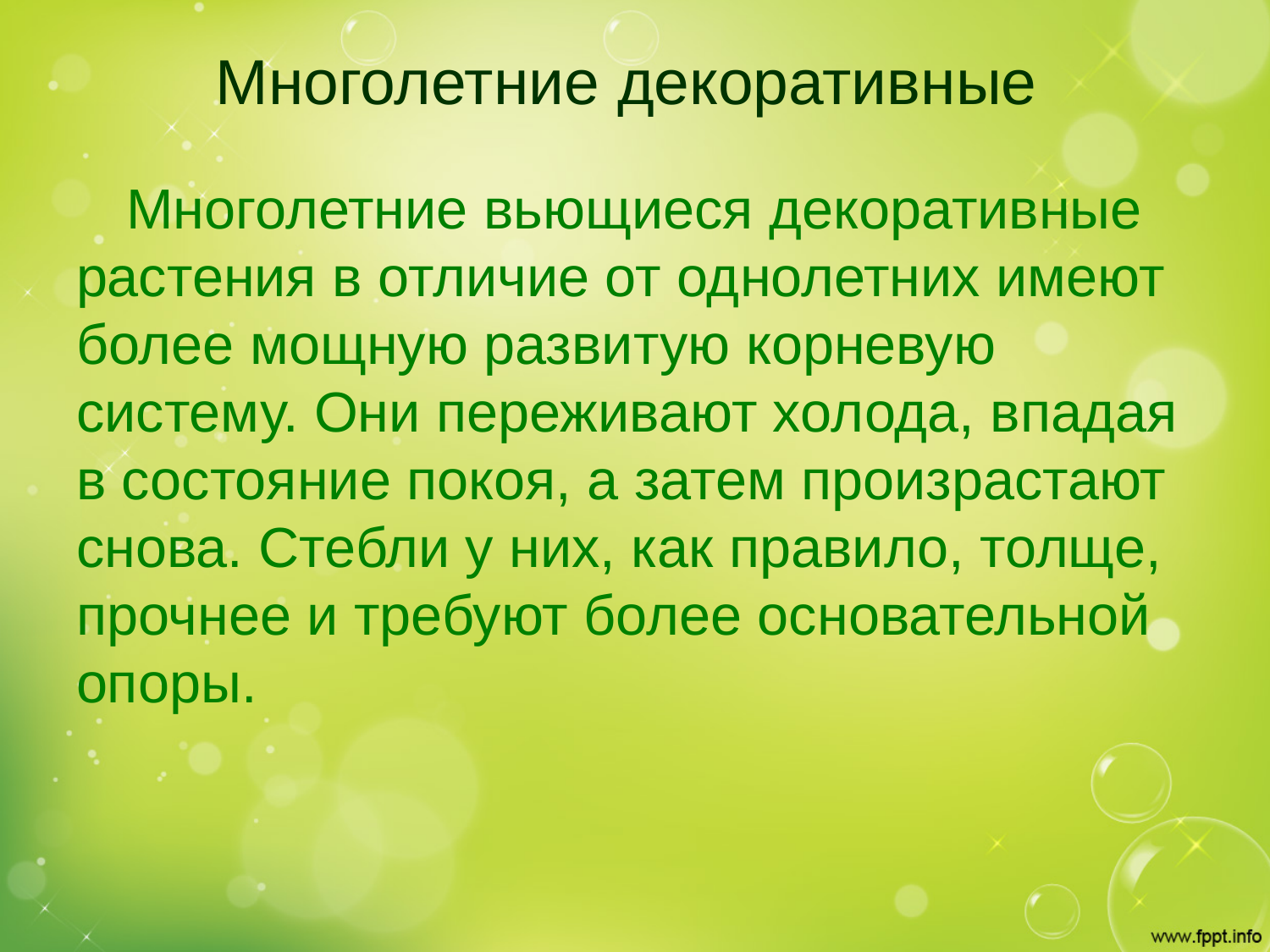

# Многолетние декоративные
Многолетние вьющиеся декоративные растения в отличие от однолетних имеют более мощную развитую корневую систему. Они переживают холода, впадая в состояние покоя, а затем произрастают снова. Стебли у них, как правило, толще, прочнее и требуют более основательной опоры.